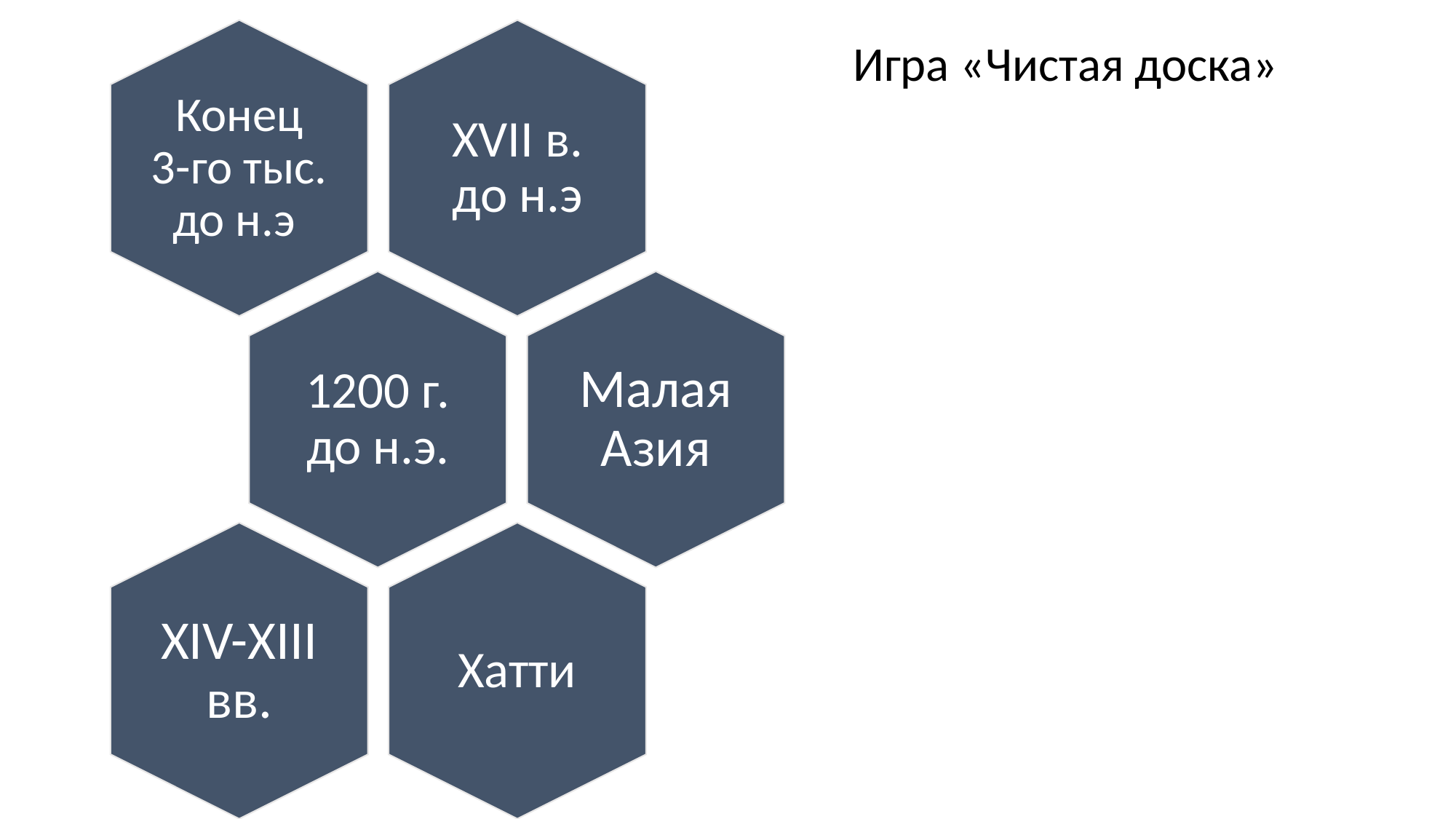

XVII в. до н.э
Конец 3-го тыс. до н.э
1200 г. до н.э.
Малая Азия
Хатти
XIV-XIII вв.
Игра «Чистая доска»